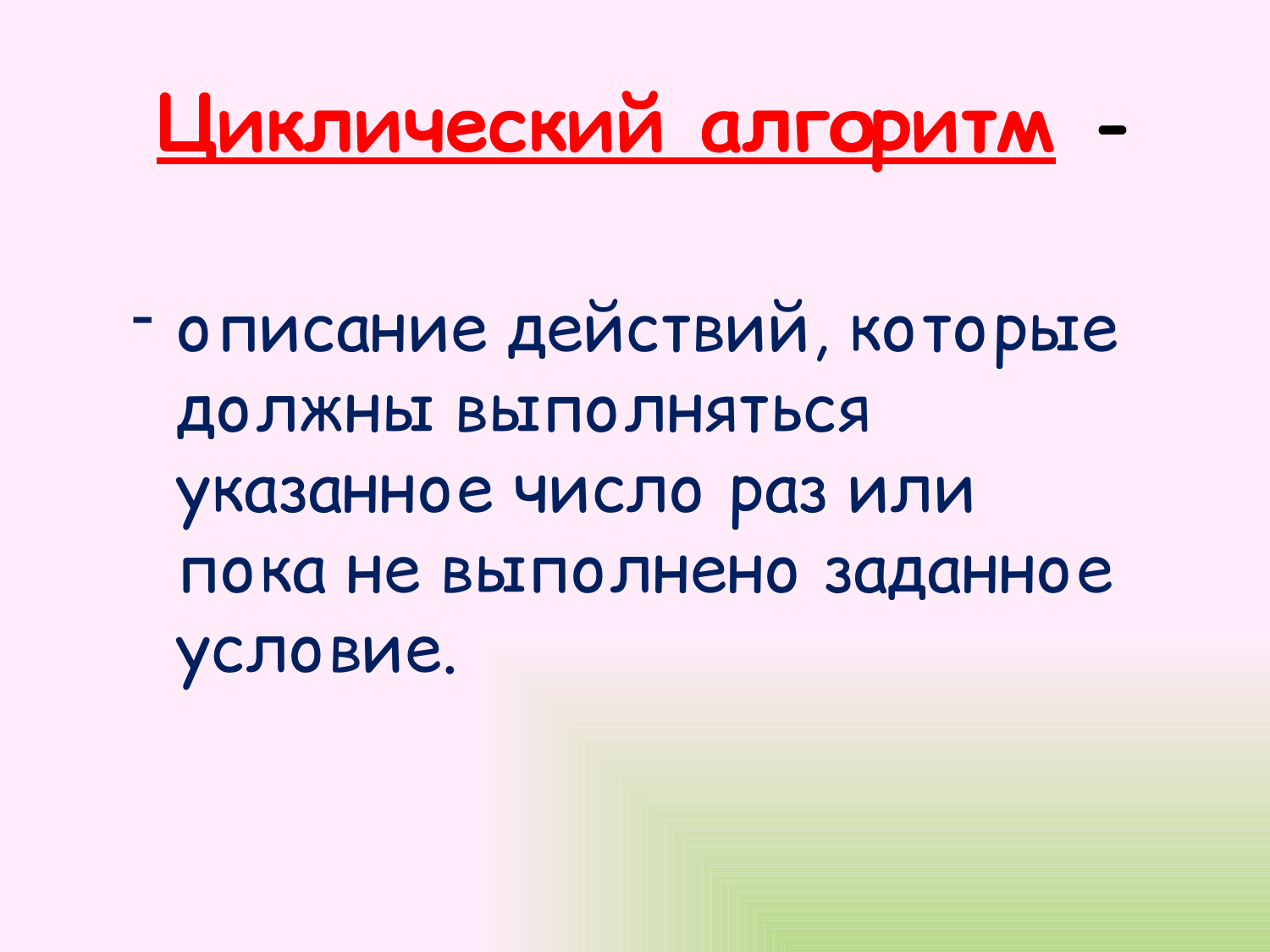

# Циклический алгоритм -
описание действий, которые должны выполняться указанное число раз или пока не выполнено заданное условие.